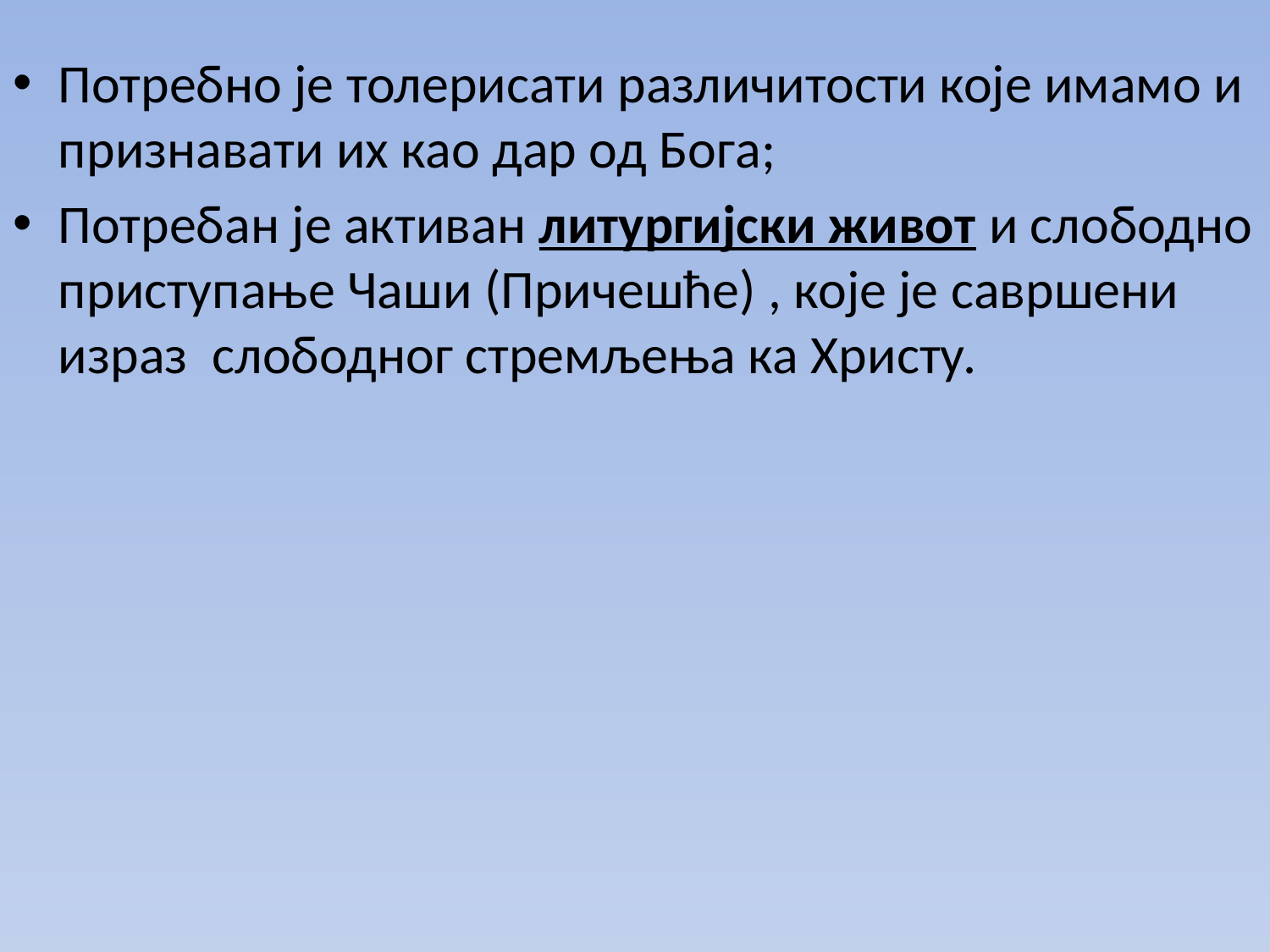

Потребно је толерисати различитости које имамо и признавати их као дар од Бога;
Потребан је активан литургијски живот и слободно приступање Чаши (Причешће) , које је савршени израз  слободног стремљења ка Христу.